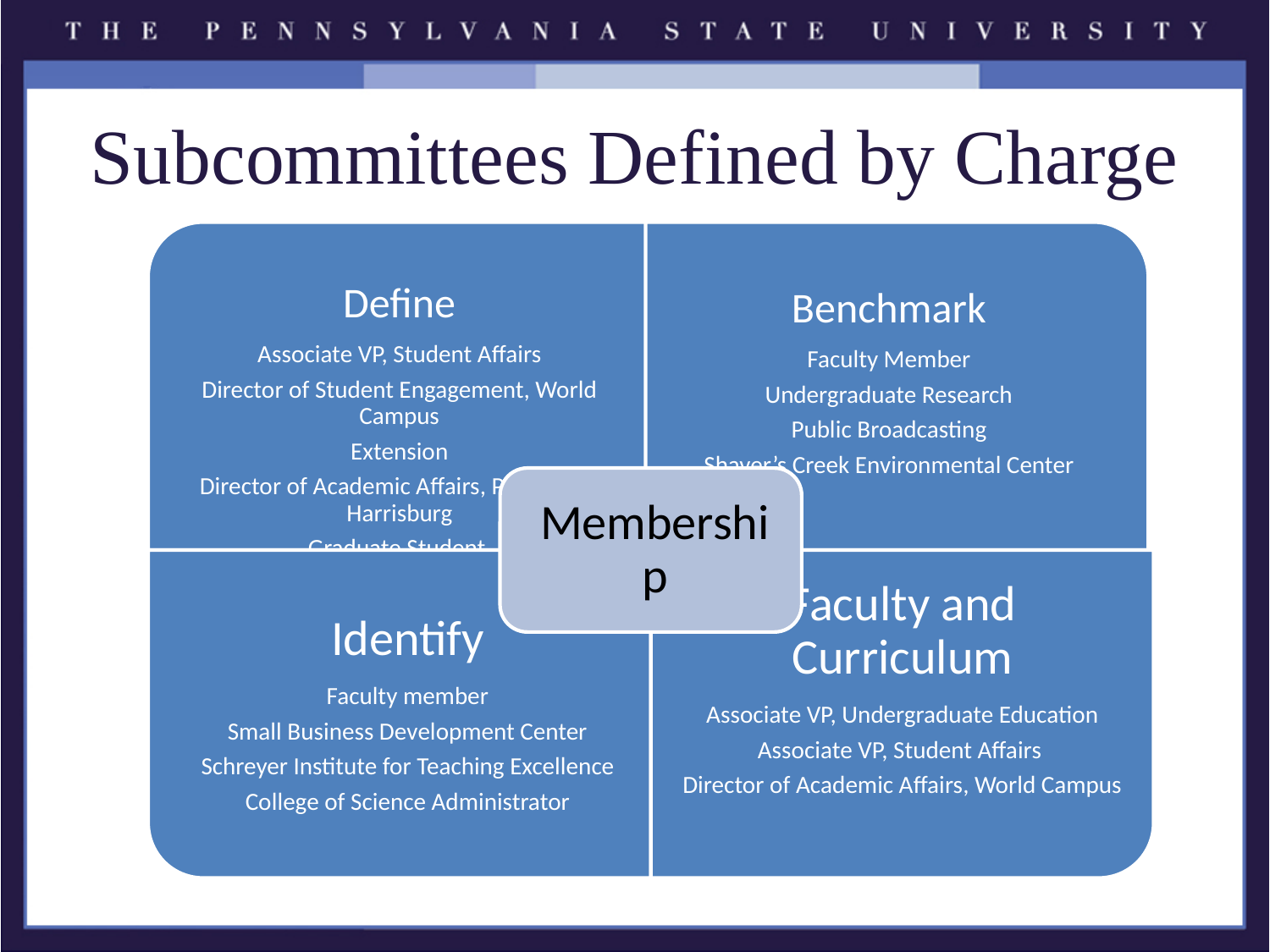

# Subcommittees Defined by Charge

Define
Associate VP, Student Affairs
Director of Student Engagement, World Campus
Extension
Director of Academic Affairs, Penn State Harrisburg
Graduate Student

Benchmark
Faculty Member
Undergraduate Research
Public Broadcasting
Shaver’s Creek Environmental Center

Identify
Faculty member
Small Business Development Center
Schreyer Institute for Teaching Excellence
College of Science Administrator
Faculty and Curriculum
Associate VP, Undergraduate Education
Associate VP, Student Affairs
Director of Academic Affairs, World Campus

Membership